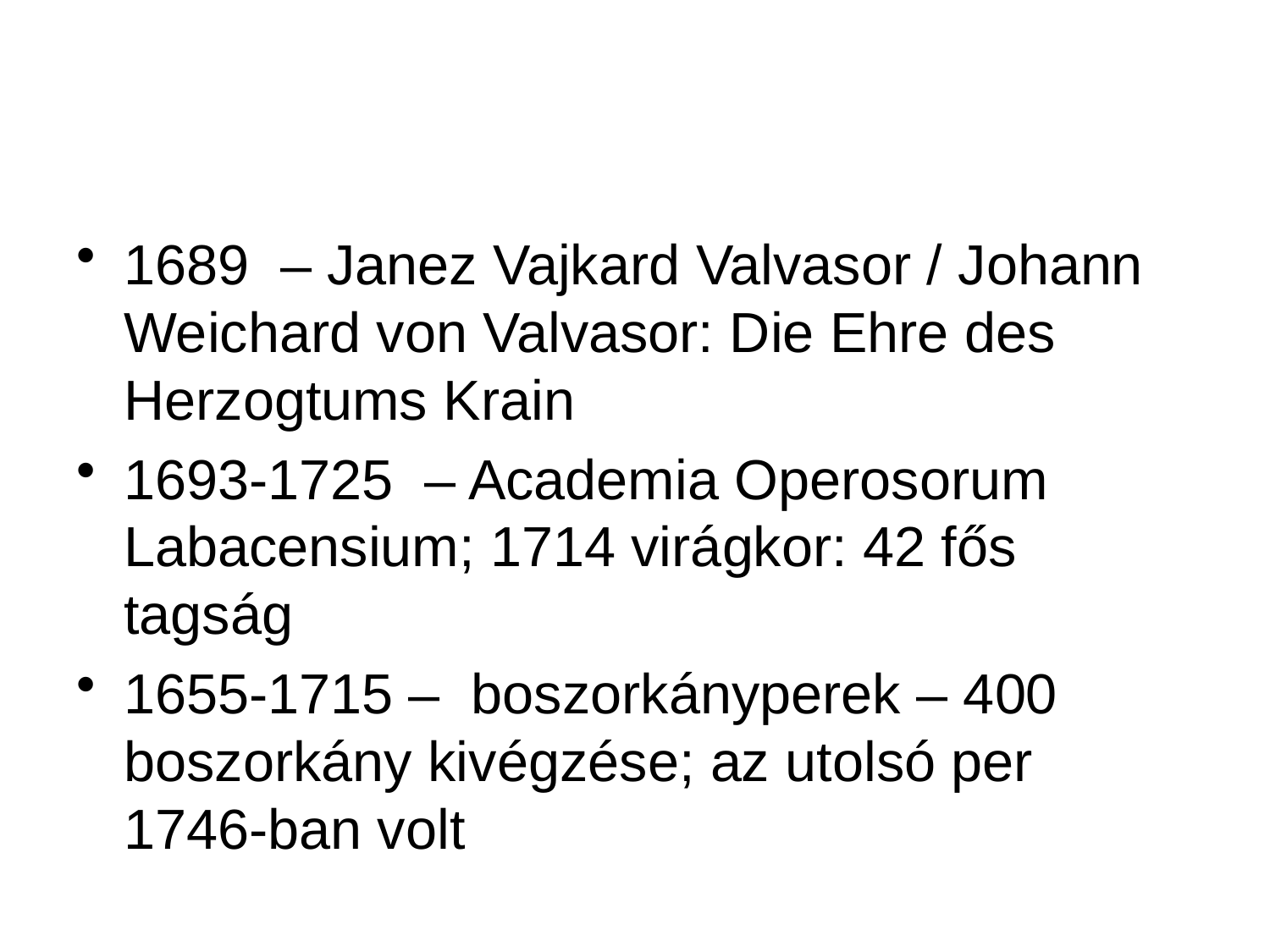

#
1689  – Janez Vajkard Valvasor / Johann Weichard von Valvasor: Die Ehre des Herzogtums Krain
1693-1725  – Academia Operosorum Labacensium; 1714 virágkor: 42 fős tagság
1655-1715 –  boszorkányperek – 400 boszorkány kivégzése; az utolsó per 1746-ban volt